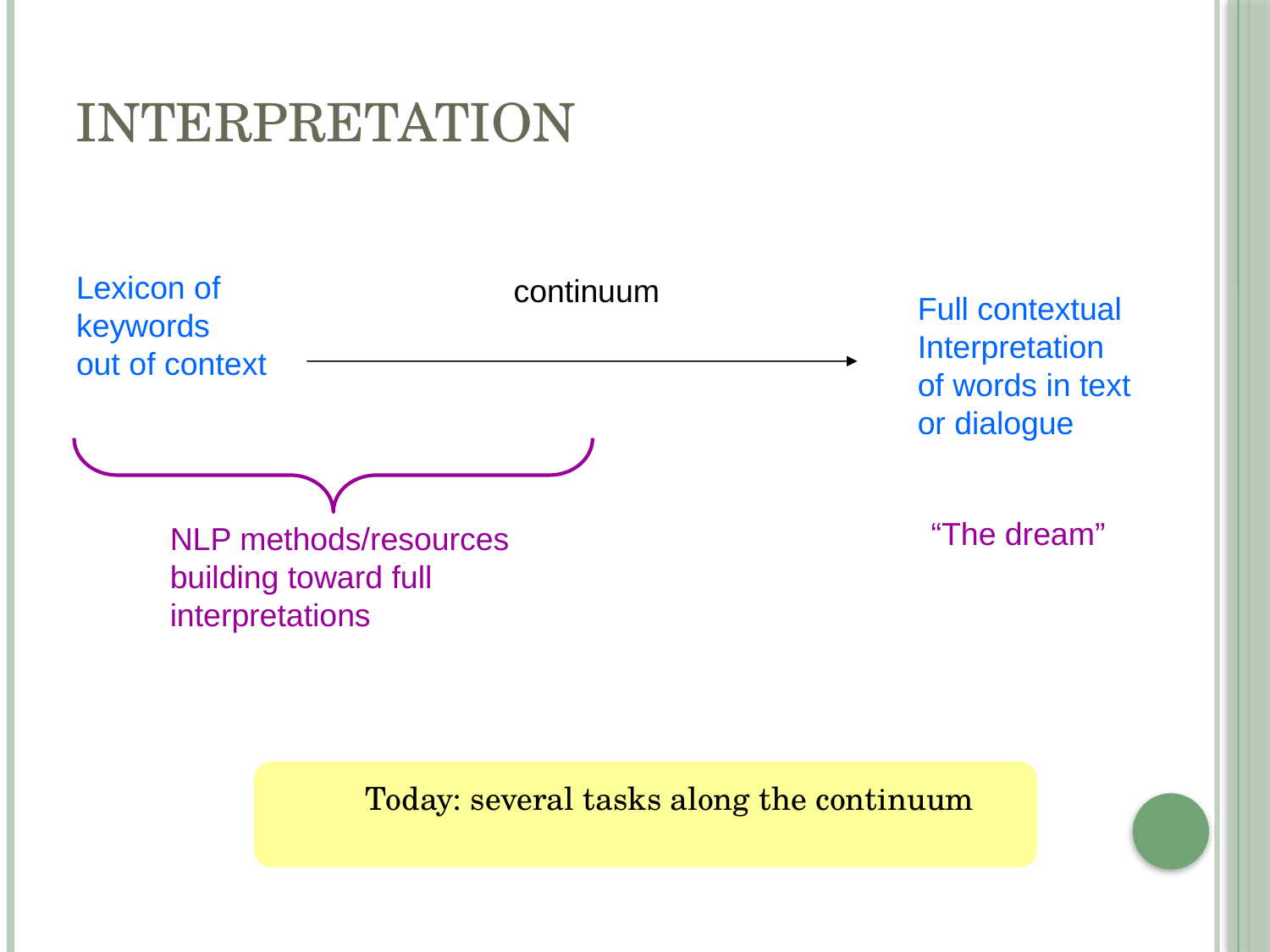

# Interpretation
Lexicon of
keywords
out of context
continuum

Full contextual
Interpretation
of words in text
or dialogue

NLP methods/resources
building toward full
interpretations
“The dream”

Today: several tasks along the continuum